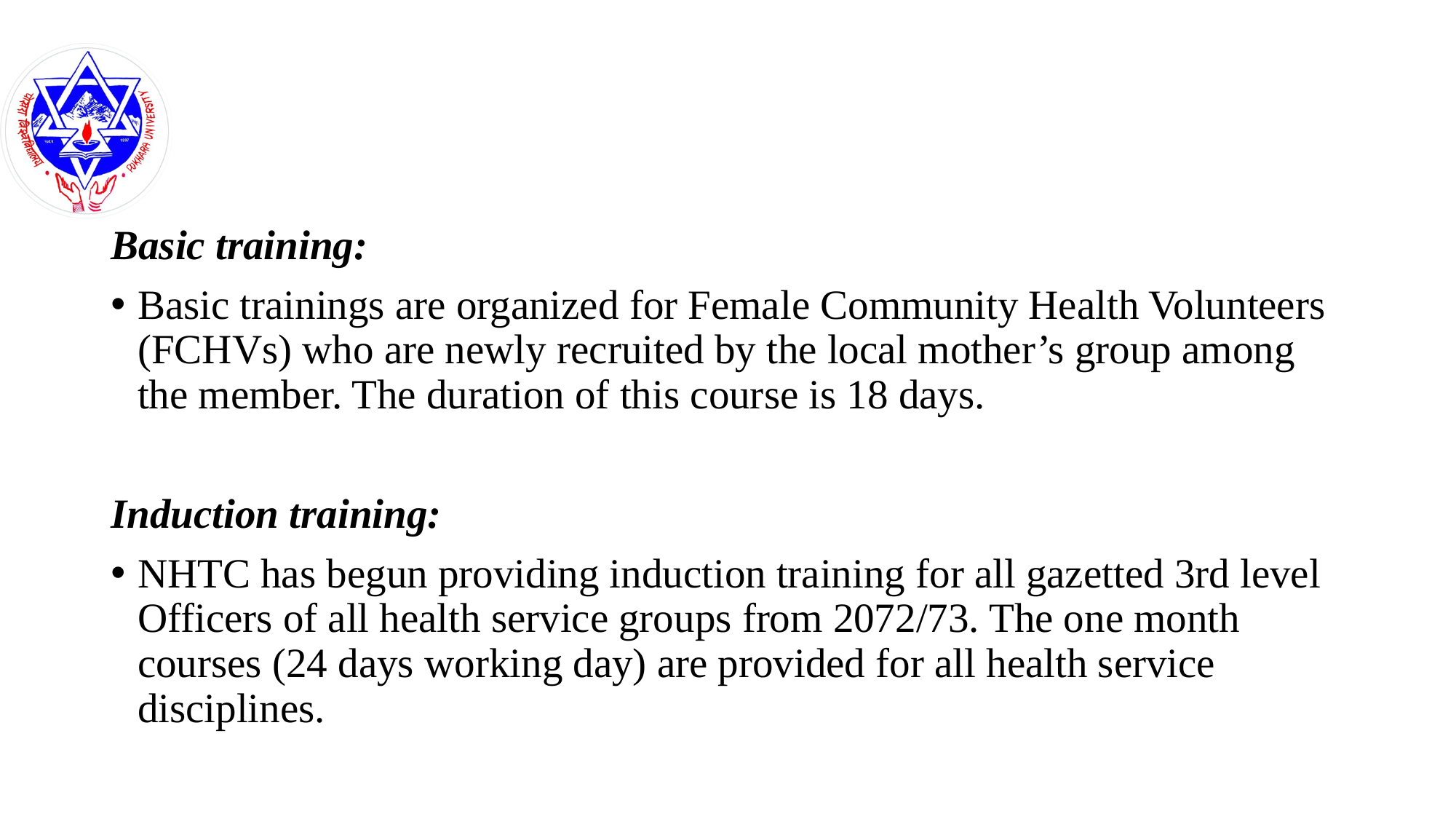

#
Basic training:
Basic trainings are organized for Female Community Health Volunteers (FCHVs) who are newly recruited by the local mother’s group among the member. The duration of this course is 18 days.

Induction training:
NHTC has begun providing induction training for all gazetted 3rd level Officers of all health service groups from 2072/73. The one month courses (24 days working day) are provided for all health service disciplines.